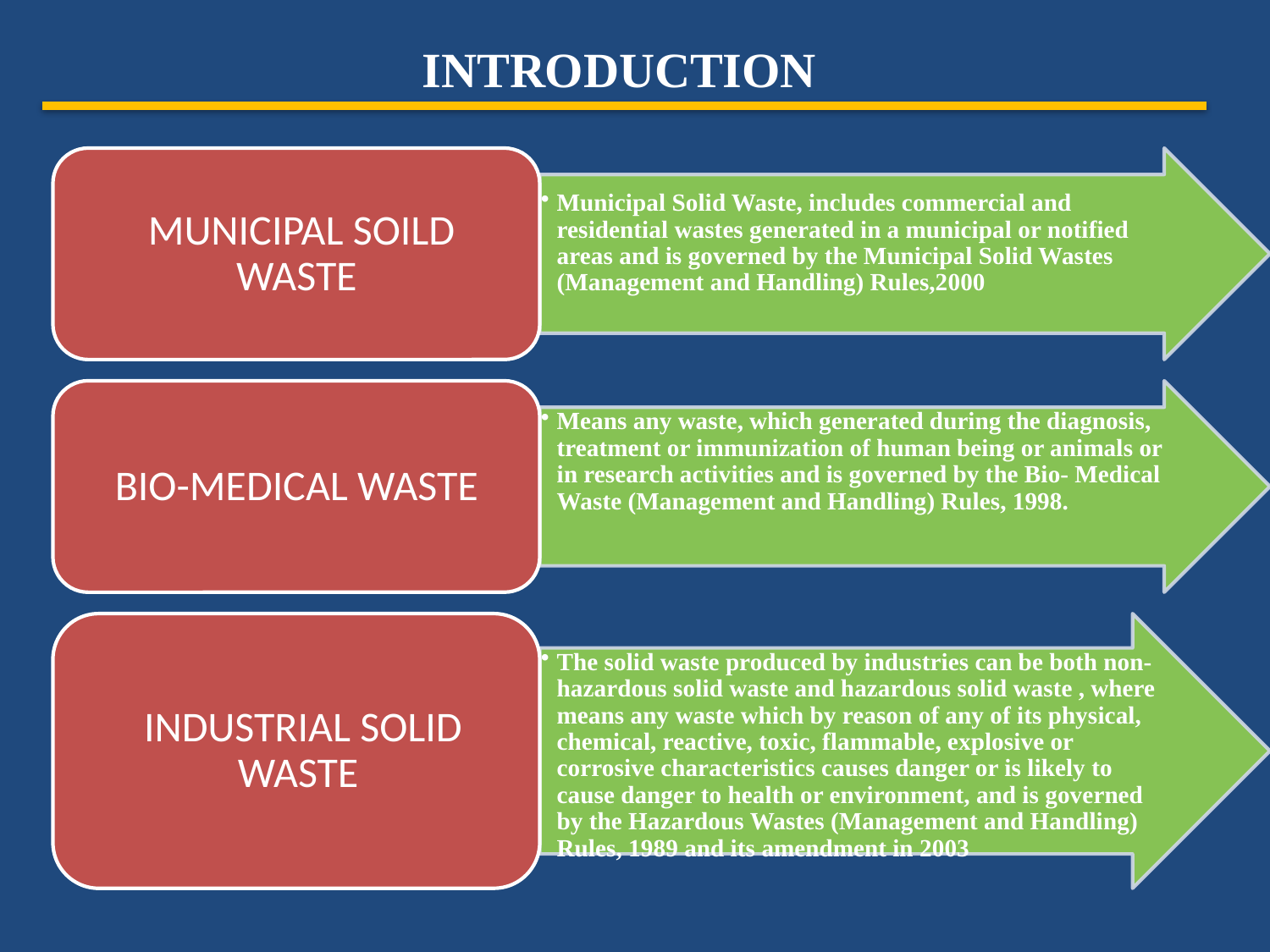

INTRODUCTION

Municipal Solid Waste, includes commercial and residential wastes generated in a municipal or notified areas and is governed by the Municipal Solid Wastes (Management and Handling) Rules,2000
MUNICIPAL SOILD WASTE
Means any waste, which generated during the diagnosis, treatment or immunization of human being or animals or in research activities and is governed by the Bio- Medical Waste (Management and Handling) Rules, 1998.

BIO-MEDICAL WASTE
The solid waste produced by industries can be both non- hazardous solid waste and hazardous solid waste , where means any waste which by reason of any of its physical, chemical, reactive, toxic, flammable, explosive or corrosive characteristics causes danger or is likely to cause danger to health or environment, and is governed by the Hazardous Wastes (Management and Handling) Rules, 1989 and its amendment in 2003
INDUSTRIAL SOLID WASTE